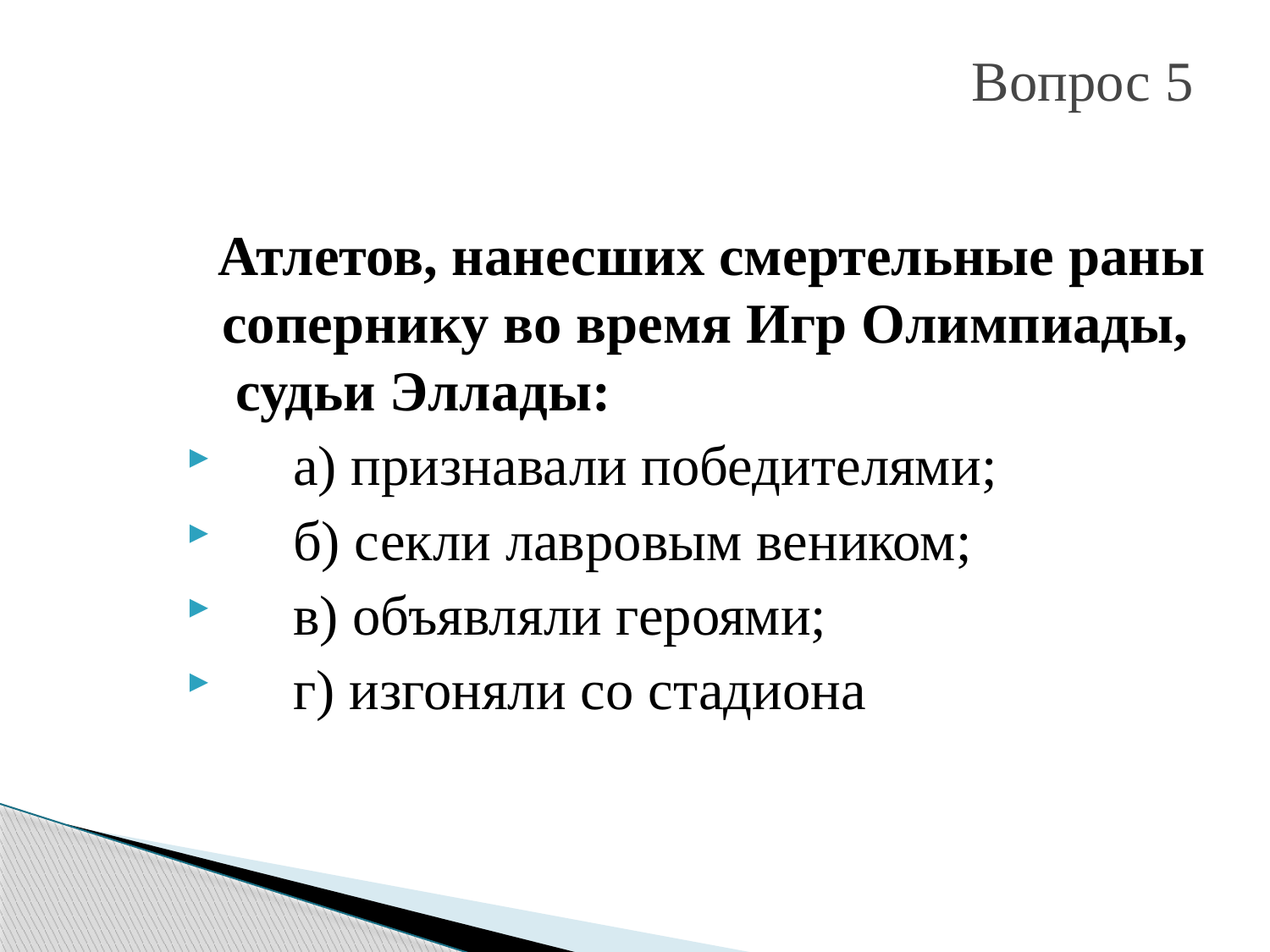

# Вопрос 5

  Атлетов, нанесших смертельные раны сопернику во время Игр Олимпиады,   судьи Эллады:
     а) признавали победителями;
     б) секли лавровым веником;
     в) объявляли героями;
     г) изгоняли со стадиона